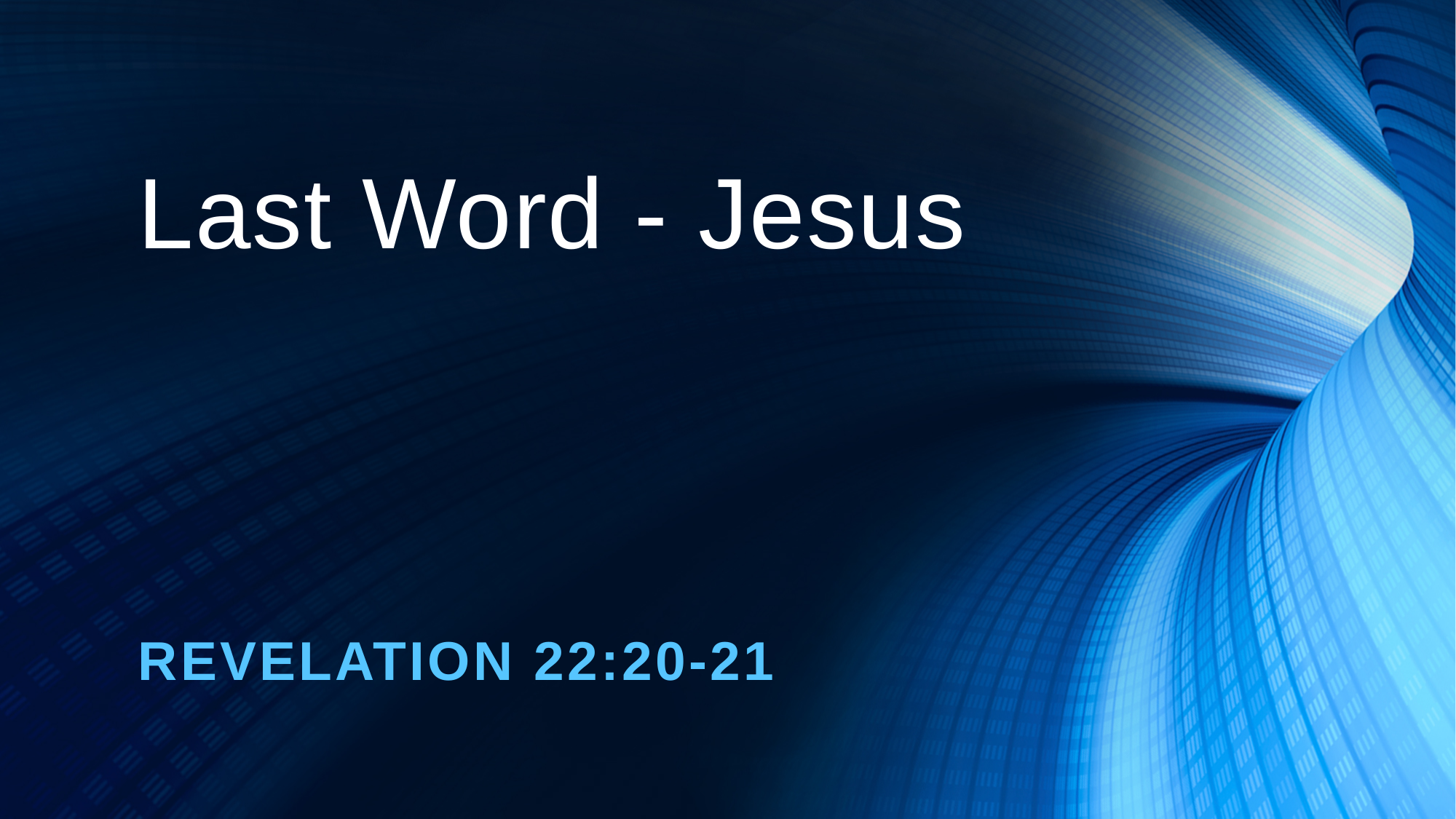

# Last Word - Jesus
Revelation 22:20-21